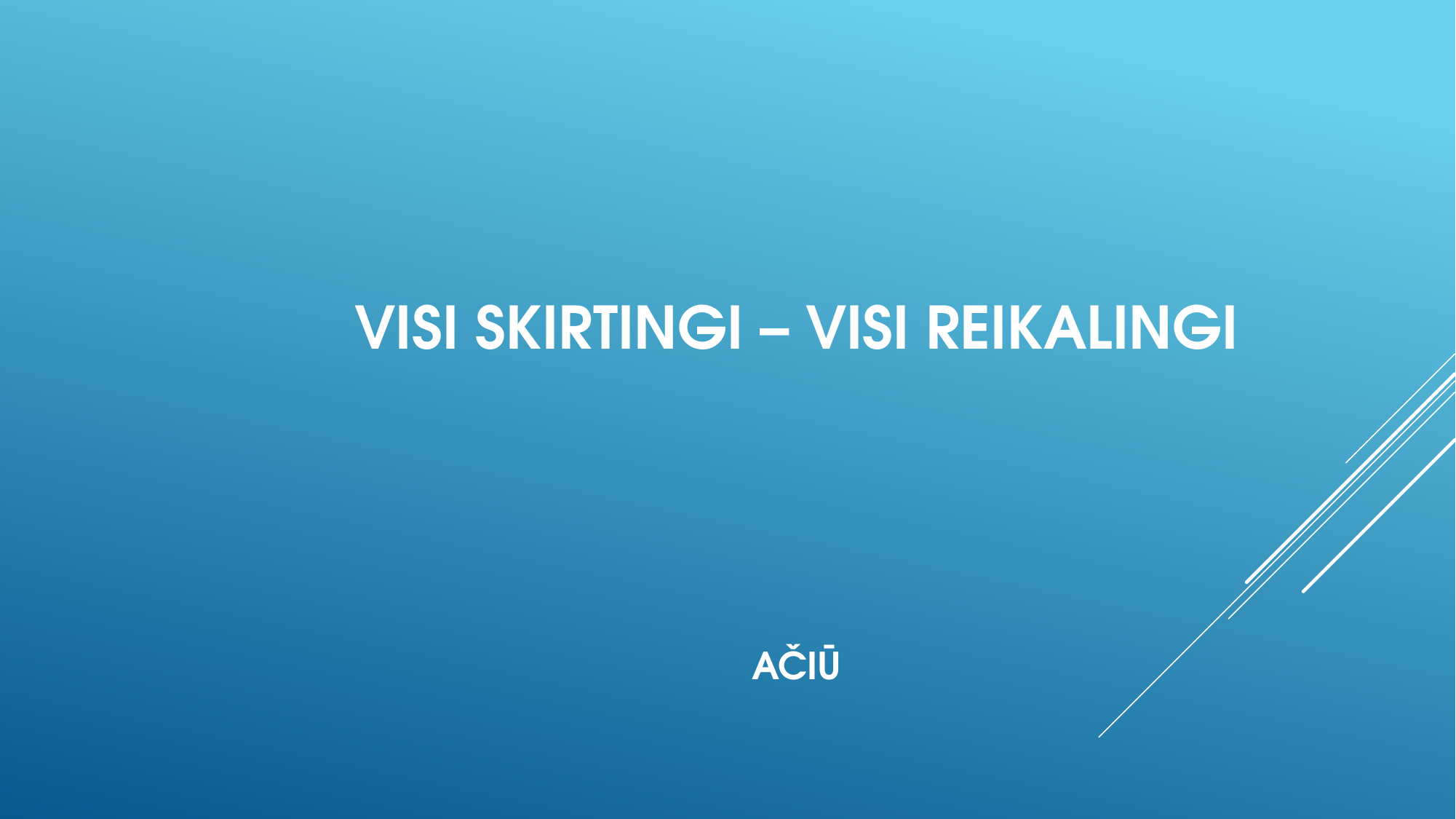

# Visi skirtingi – visi reikalingi ačiū